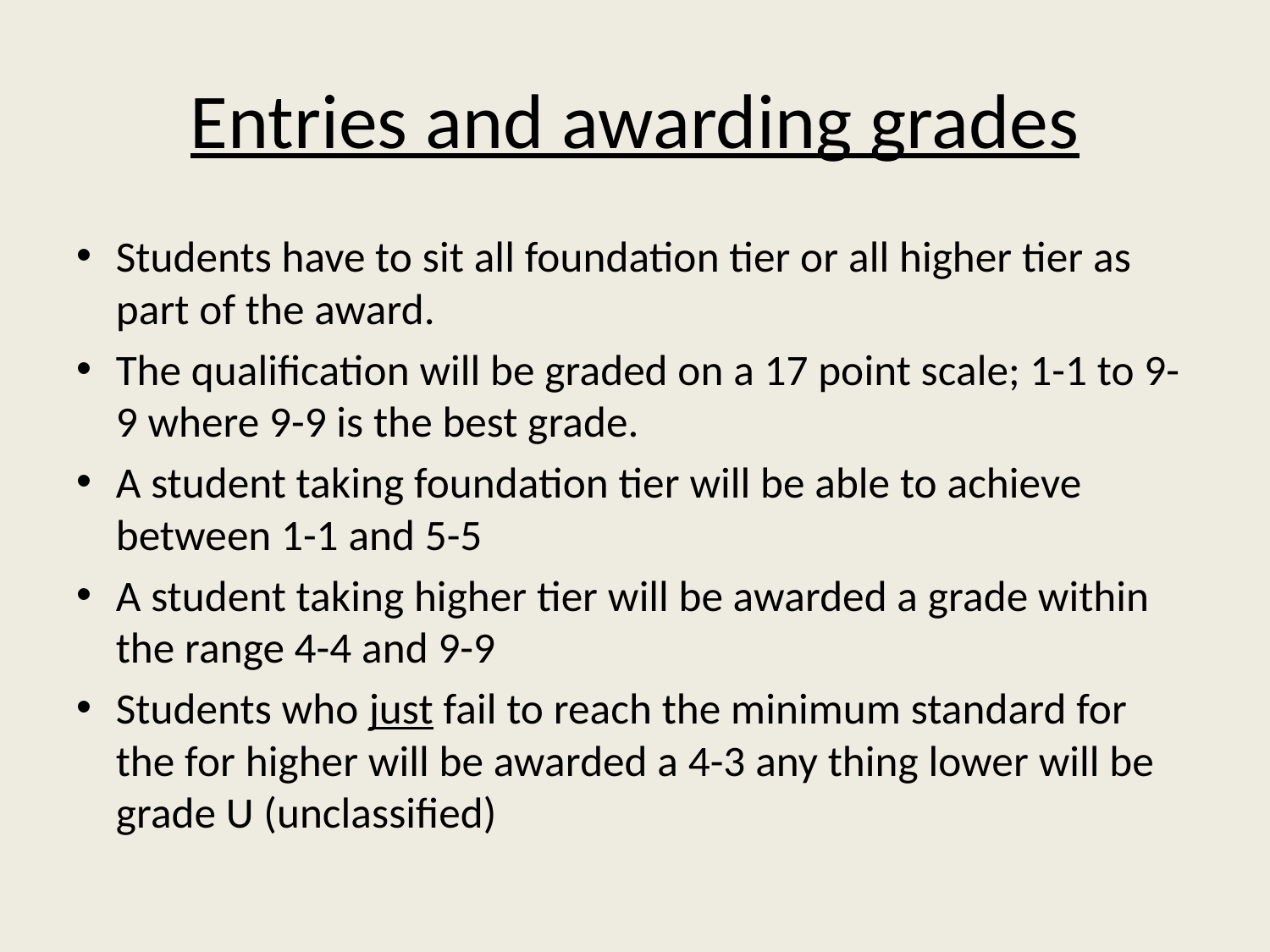

# Entries and awarding grades
Students have to sit all foundation tier or all higher tier as part of the award.
The qualification will be graded on a 17 point scale; 1-1 to 9-9 where 9-9 is the best grade.
A student taking foundation tier will be able to achieve between 1-1 and 5-5
A student taking higher tier will be awarded a grade within the range 4-4 and 9-9
Students who just fail to reach the minimum standard for the for higher will be awarded a 4-3 any thing lower will be grade U (unclassified)